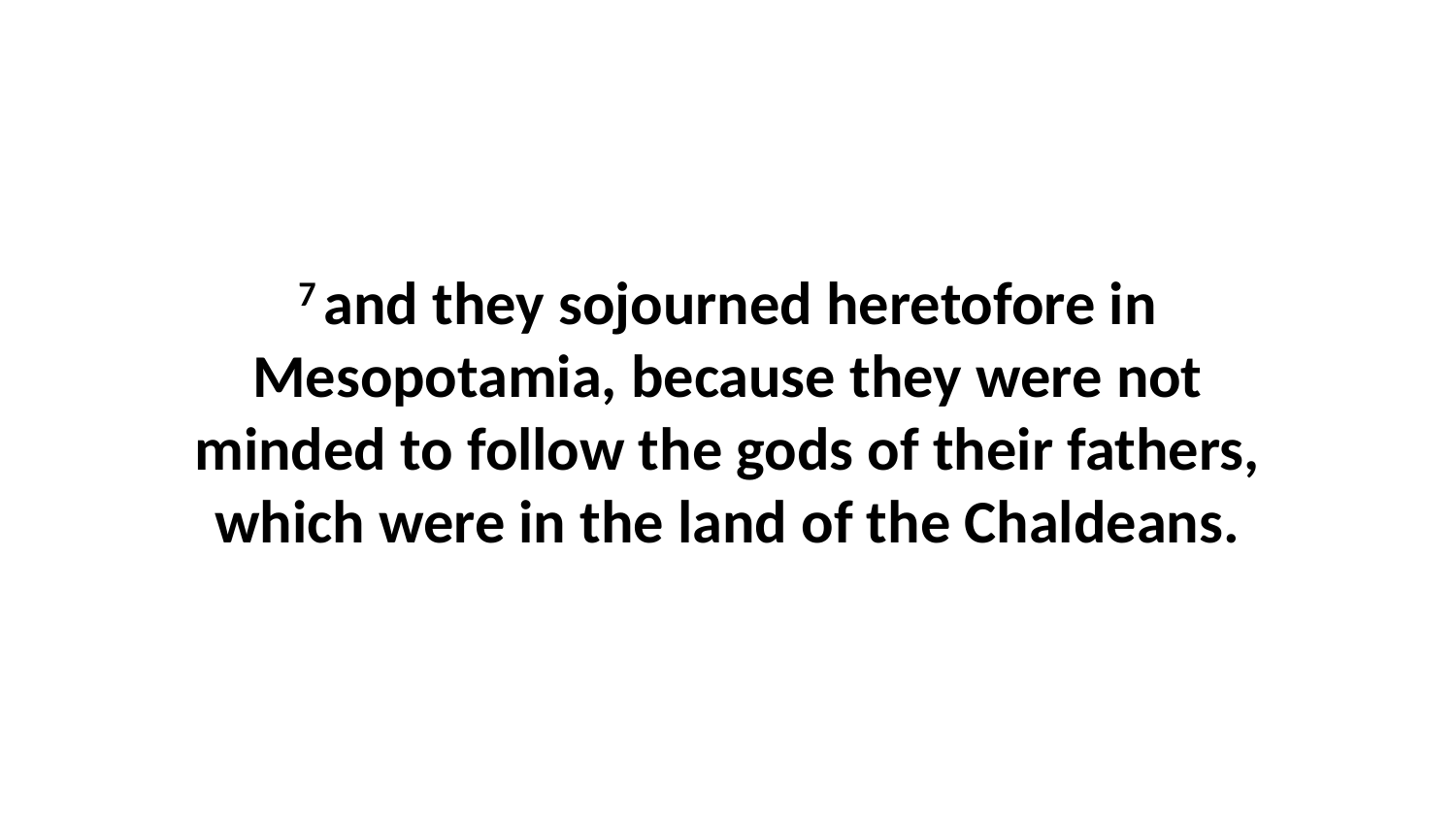

7 and they sojourned heretofore in Mesopotamia, because they were not minded to follow the gods of their fathers, which were in the land of the Chaldeans.